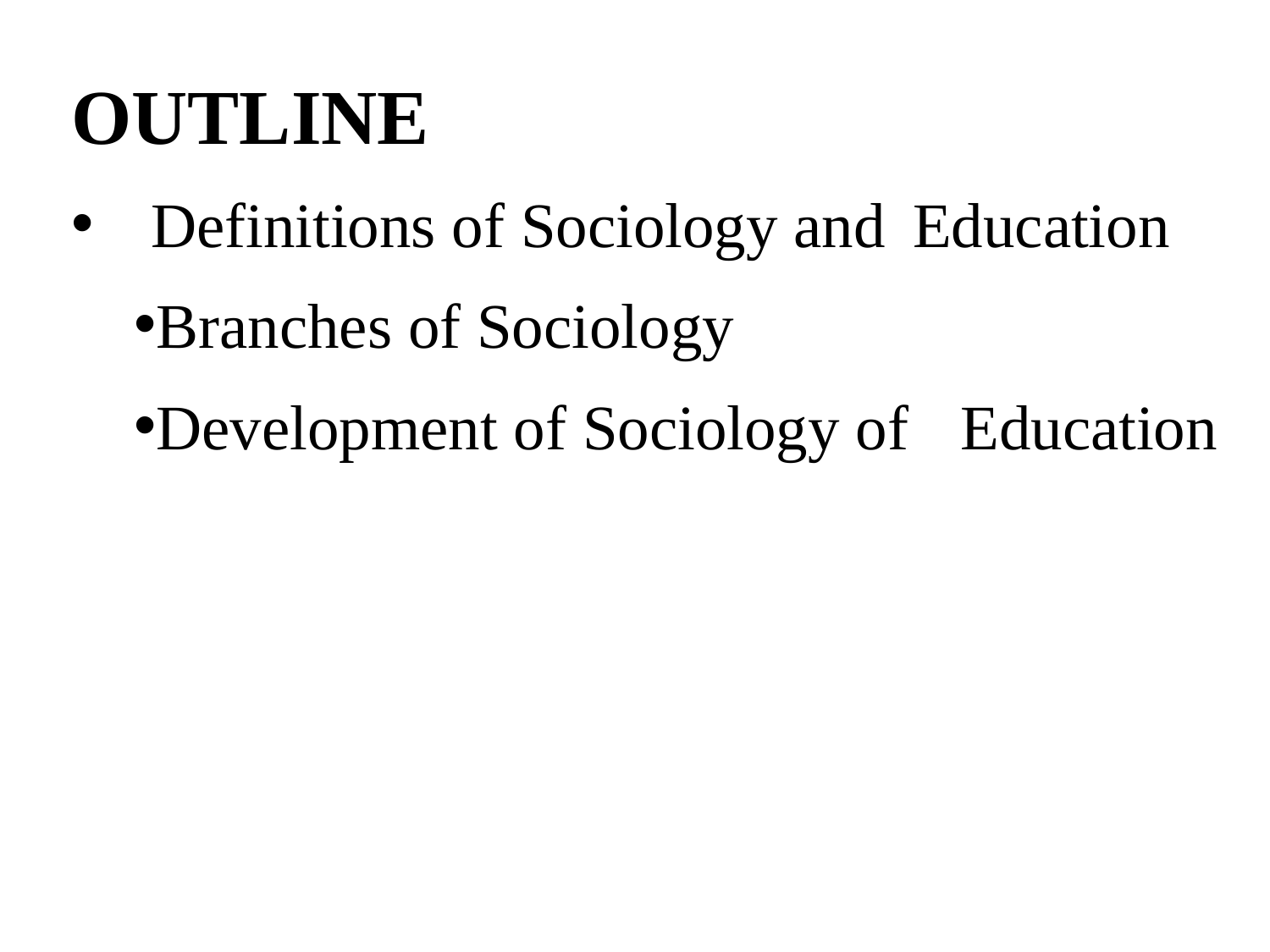

OUTLINE
Definitions of Sociology and 	Education
Branches of Sociology
Development of Sociology of 	Education